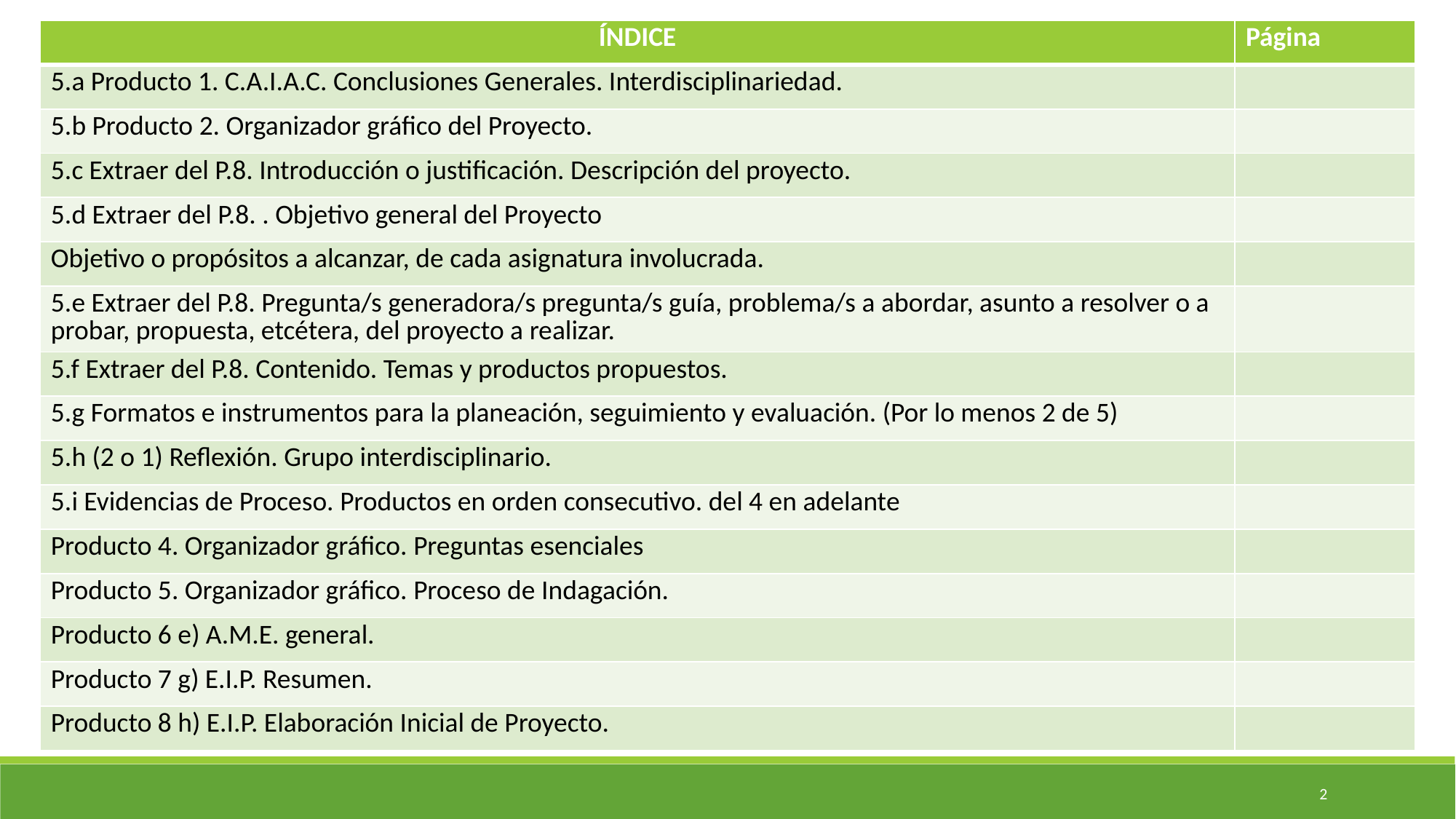

| ÍNDICE | Página |
| --- | --- |
| 5.a Producto 1. C.A.I.A.C. Conclusiones Generales. Interdisciplinariedad. |  |
| 5.b Producto 2. Organizador gráfico del Proyecto. |  |
| 5.c Extraer del P.8. Introducción o justificación. Descripción del proyecto. |  |
| 5.d Extraer del P.8. . Objetivo general del Proyecto |  |
| Objetivo o propósitos a alcanzar, de cada asignatura involucrada. |  |
| 5.e Extraer del P.8. Pregunta/s generadora/s pregunta/s guía, problema/s a abordar, asunto a resolver o a probar, propuesta, etcétera, del proyecto a realizar. |  |
| 5.f Extraer del P.8. Contenido. Temas y productos propuestos. |  |
| 5.g Formatos e instrumentos para la planeación, seguimiento y evaluación. (Por lo menos 2 de 5) |  |
| 5.h (2 o 1) Reflexión. Grupo interdisciplinario. |  |
| 5.i Evidencias de Proceso. Productos en orden consecutivo. del 4 en adelante |  |
| Producto 4. Organizador gráfico. Preguntas esenciales |  |
| Producto 5. Organizador gráfico. Proceso de Indagación. |  |
| Producto 6 e) A.M.E. general. |  |
| Producto 7 g) E.I.P. Resumen. |  |
| Producto 8 h) E.I.P. Elaboración Inicial de Proyecto. |  |
2